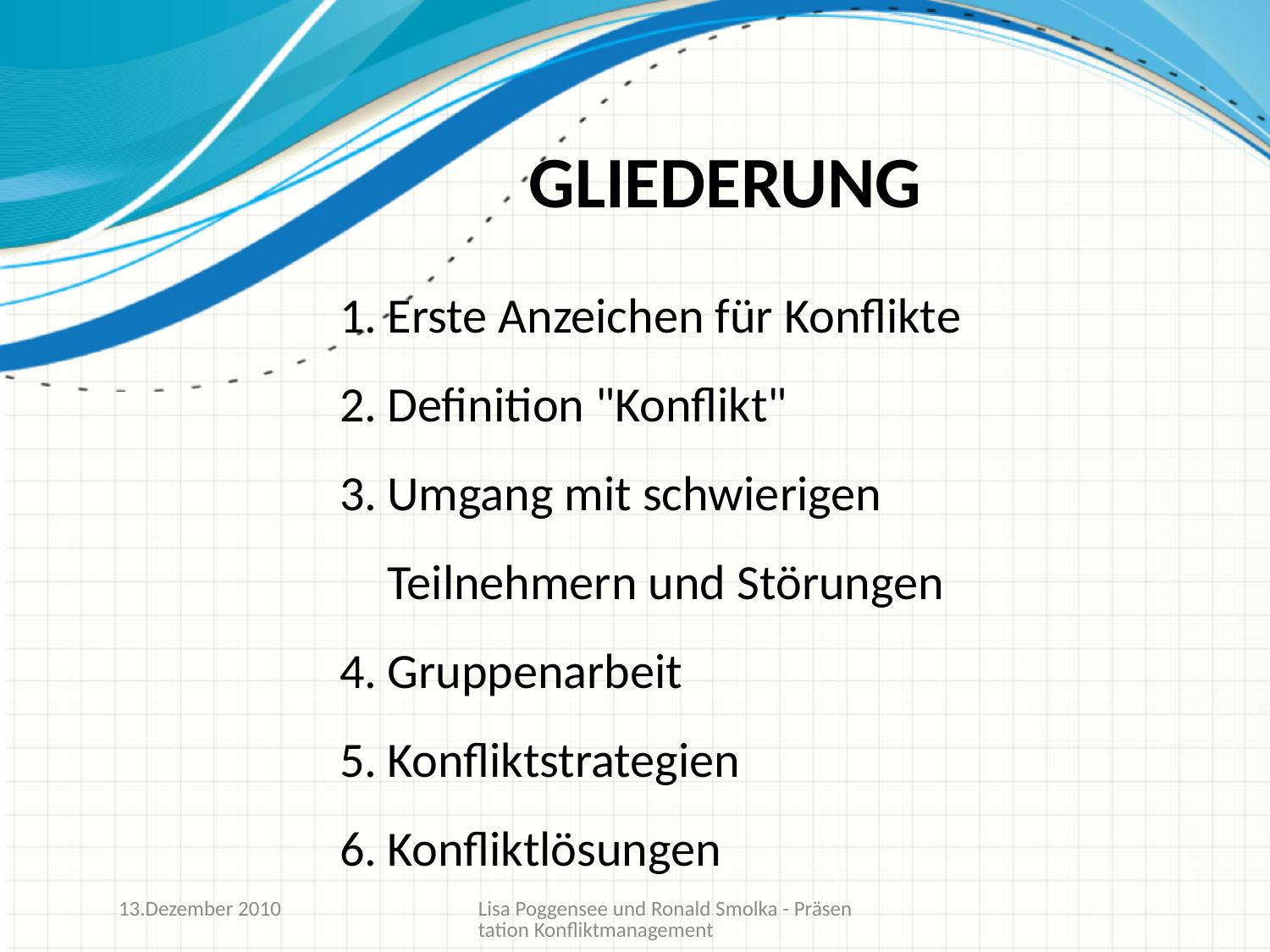

# Gliederung
Erste Anzeichen für Konflikte
Definition "Konflikt"
Umgang mit schwierigen Teilnehmern und Störungen
Gruppenarbeit
Konfliktstrategien
Konfliktlösungen
13.Dezember 2010
Lisa Poggensee und Ronald Smolka - Präsentation Konfliktmanagement